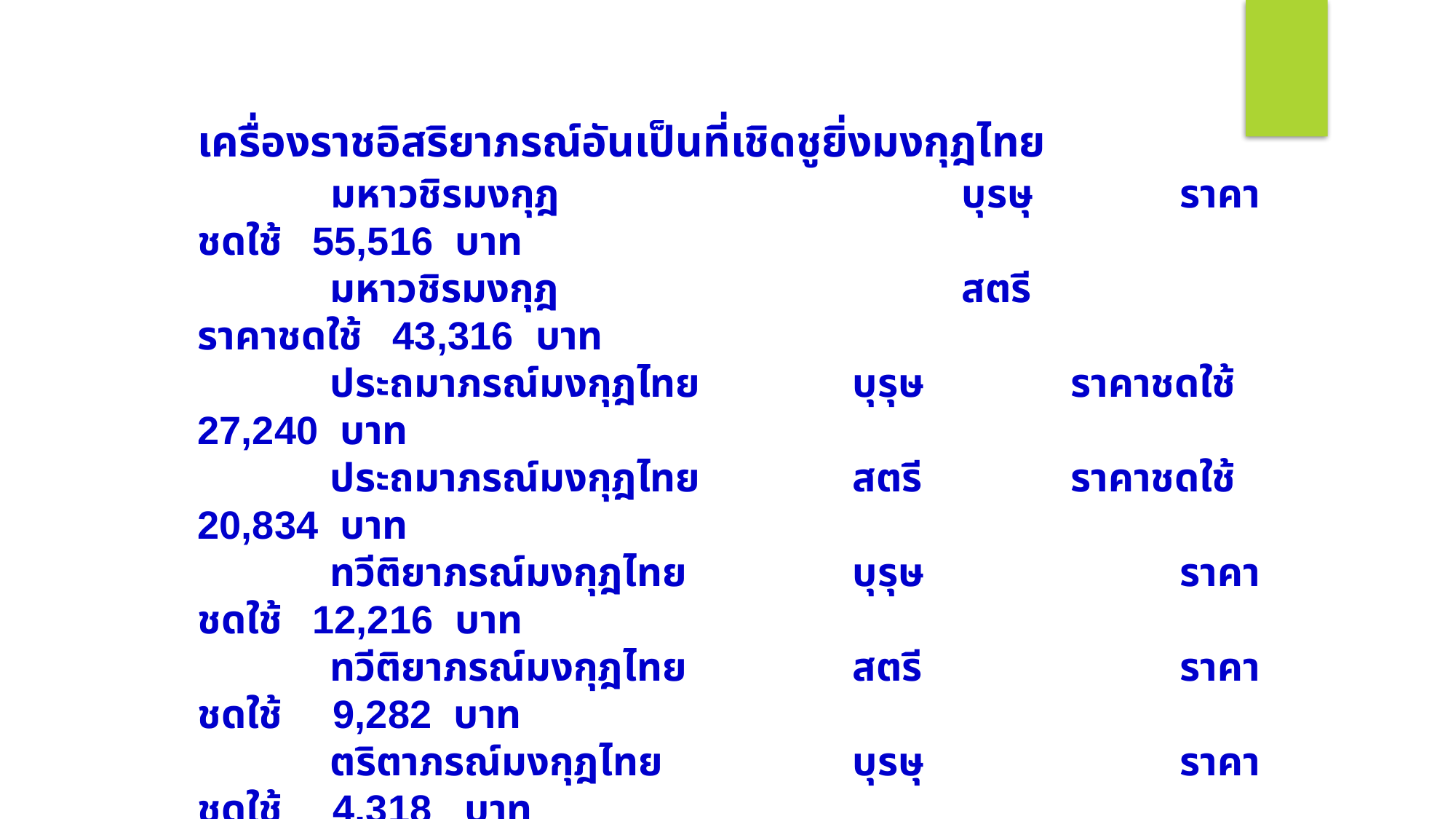

เครื่องราชอิสริยาภรณ์อันเป็นที่เชิดชูยิ่งมงกุฎไทย
            มหาวชิรมงกุฎ				บุรษุ       	ราคาชดใช้   55,516  บาท
             มหาวชิรมงกุฎ				สตรี       		ราคาชดใช้   43,316  บาท
             ประถมาภรณ์มงกุฎไทย		บุรุษ       	ราคาชดใช้   27,240  บาท
             ประถมาภรณ์มงกุฎไทย 		สตรี        	ราคาชดใช้   20,834  บาท
             ทวีติยาภรณ์มงกุฎไทย        	บุรุษ    		ราคาชดใช้   12,216  บาท
             ทวีติยาภรณ์มงกุฎไทย        	สตรี    		ราคาชดใช้     9,282  บาท
             ตริตาภรณ์มงกุฎไทย          	บุรษุ    		ราคาชดใช้     4,318   บาท
             ตริตาภรณ์มงกุฎไทย       	สตรี    		ราคาชดใช้     3,326   บาท